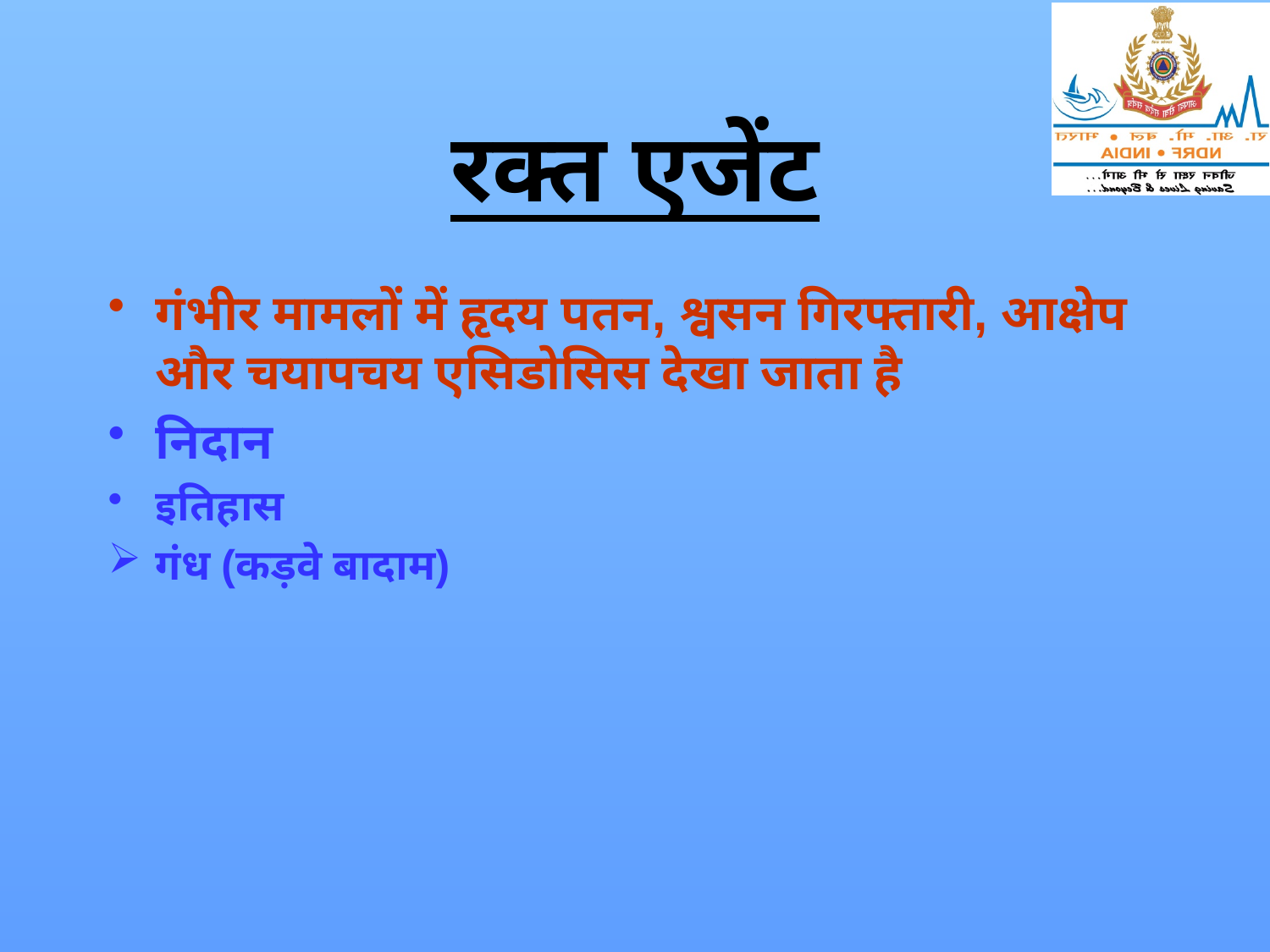

# रक्त एजेंट
गंभीर मामलों में हृदय पतन, श्वसन गिरफ्तारी, आक्षेप और चयापचय एसिडोसिस देखा जाता है
निदान
इतिहास
गंध (कड़वे बादाम)